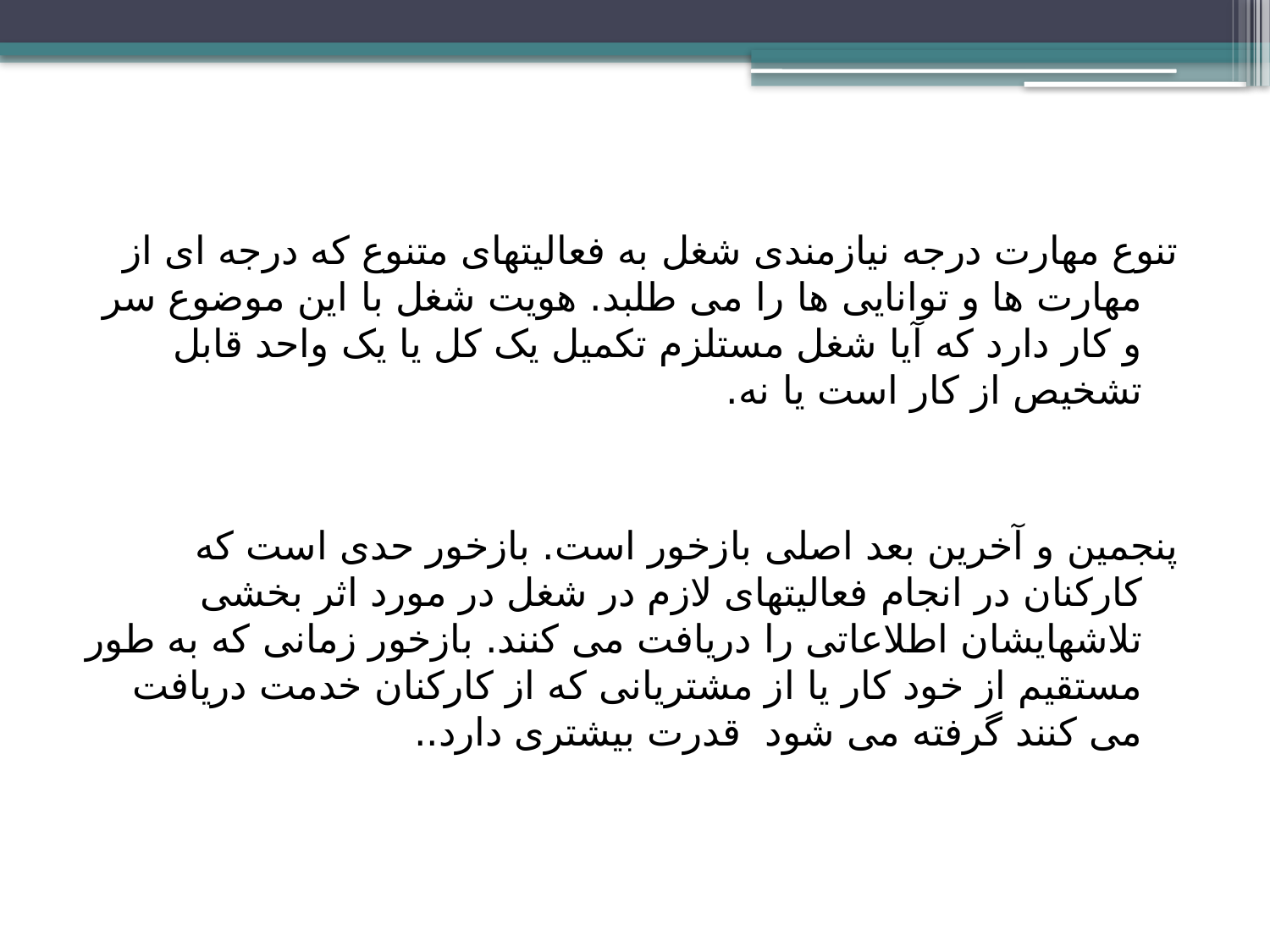

تنوع مهارت درجه نیازمندی شغل به فعالیتهای متنوع که درجه ای از مهارت ها و توانایی ها را می طلبد. هویت شغل با این موضوع سر و کار دارد که آیا شغل مستلزم تکمیل یک کل یا یک واحد قابل تشخیص از کار است یا نه.

پنجمین و آخرین بعد اصلی بازخور است. بازخور حدی است که کارکنان در انجام فعالیتهای لازم در شغل در مورد اثر بخشی تلاشهایشان اطلاعاتی را دریافت می کنند. بازخور زمانی که به طور مستقیم از خود کار یا از مشتریانی که از کارکنان خدمت دریافت می کنند گرفته می شود  قدرت بیشتری دارد..